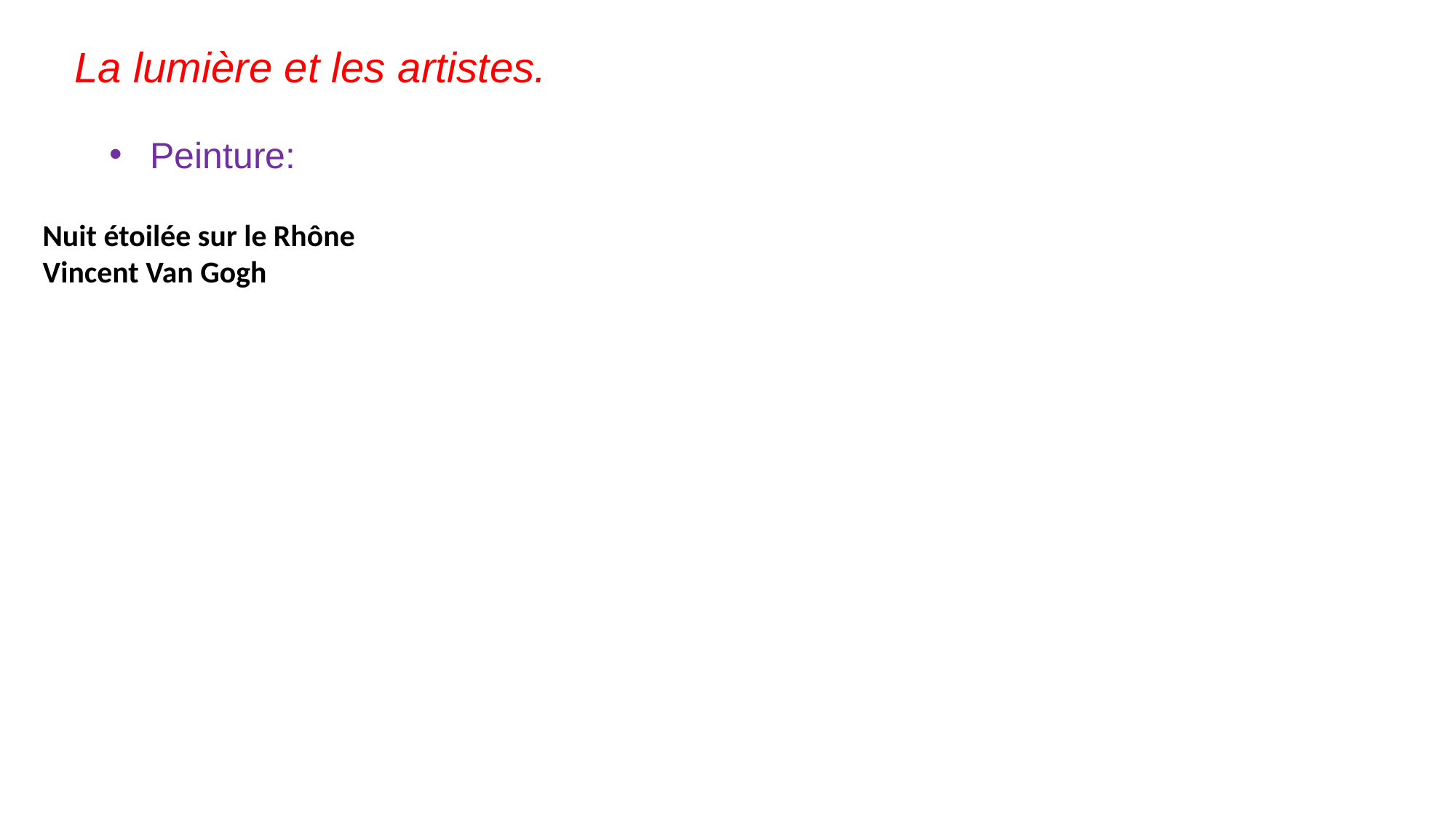

La lumière et les artistes.
Peinture:
Nuit étoilée sur le Rhône
Vincent Van Gogh